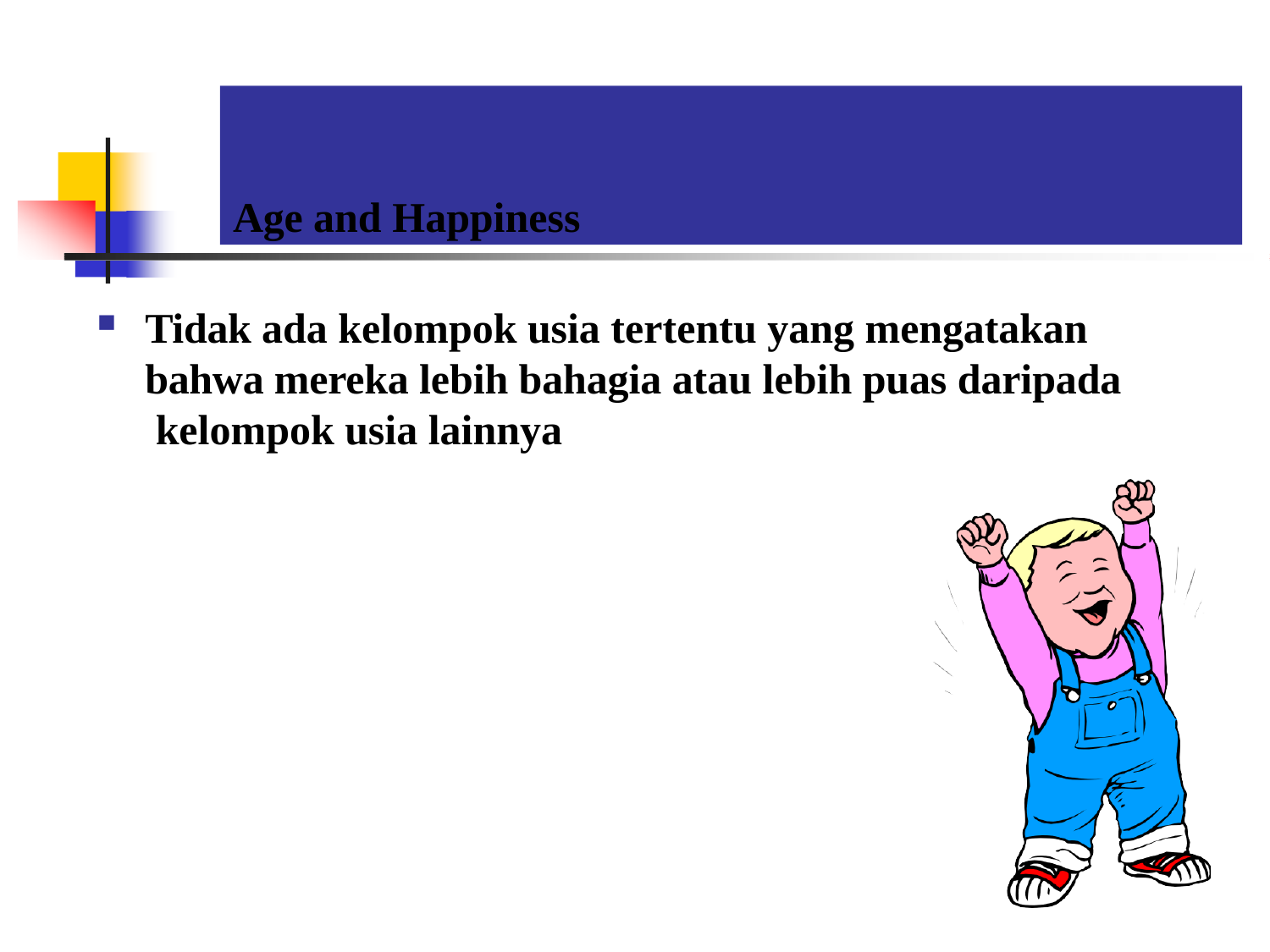

# Age and Happiness

Tidak ada kelompok usia tertentu yang mengatakan  bahwa mereka lebih bahagia atau lebih puas daripada  kelompok usia lainnya